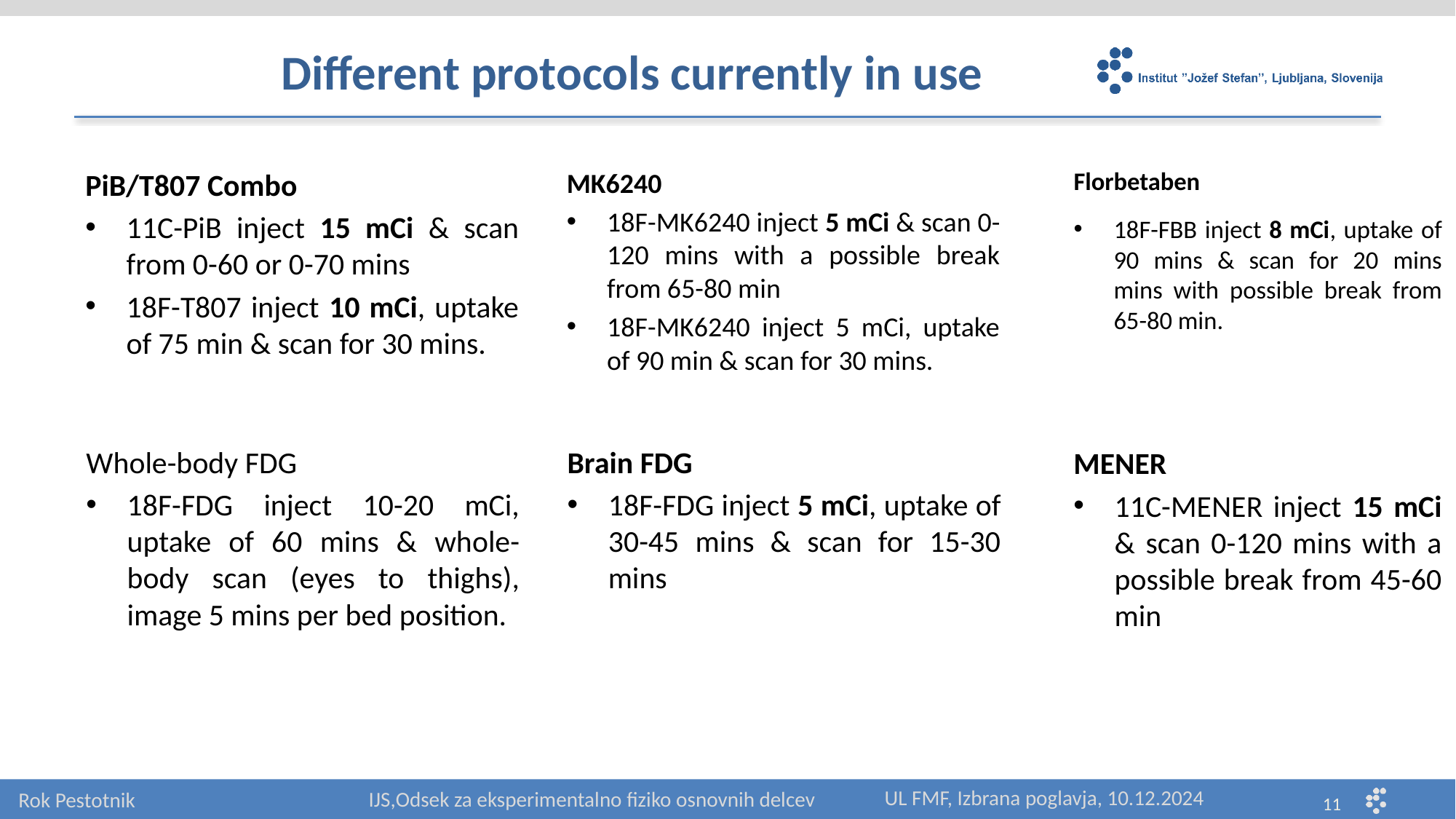

# Different protocols currently in use
PiB/T807 Combo
11C-PiB inject 15 mCi & scan from 0-60 or 0-70 mins
18F-T807 inject 10 mCi, uptake of 75 min & scan for 30 mins.

MK6240
18F-MK6240 inject 5 mCi & scan 0-120 mins with a possible break from 65-80 min
18F-MK6240 inject 5 mCi, uptake of 90 min & scan for 30 mins.
Florbetaben
18F-FBB inject 8 mCi, uptake of 90 mins & scan for 20 mins mins with possible break from 65-80 min.
Whole-body FDG
18F-FDG inject 10-20 mCi, uptake of 60 mins & whole-body scan (eyes to thighs), image 5 mins per bed position.

Brain FDG
18F-FDG inject 5 mCi, uptake of 30-45 mins & scan for 15-30 mins

MENER
11C-MENER inject 15 mCi & scan 0-120 mins with a possible break from 45-60 min

UL FMF, Izbrana poglavja, 10.12.2024
IJS,Odsek za eksperimentalno fiziko osnovnih delcev
Rok Pestotnik
11